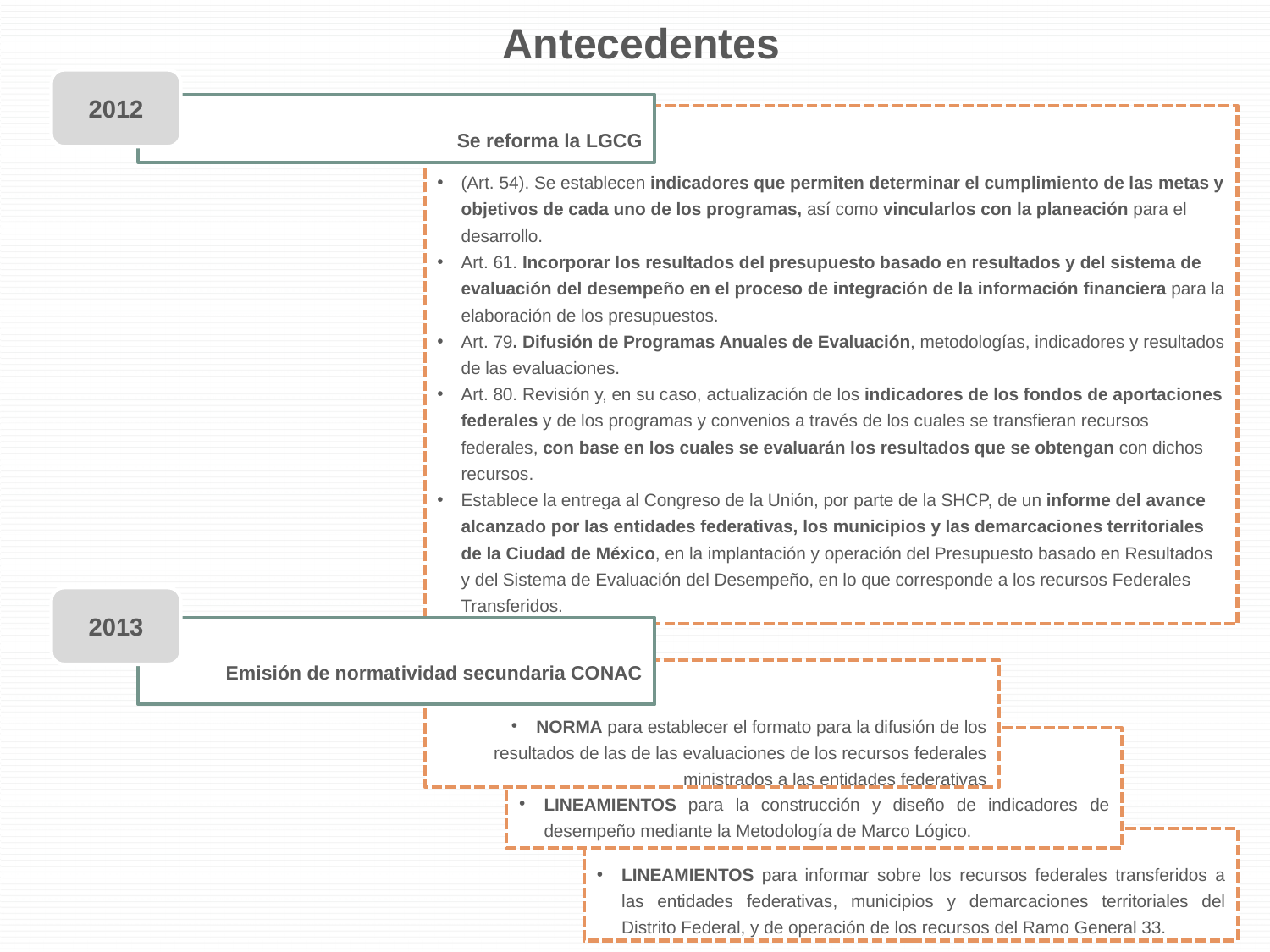

Antecedentes
2012

Se reforma la LGCG

(Art. 54). Se establecen indicadores que permiten determinar el cumplimiento de las metas y objetivos de cada uno de los programas, así como vincularlos con la planeación para el desarrollo.
Art. 61. Incorporar los resultados del presupuesto basado en resultados y del sistema de evaluación del desempeño en el proceso de integración de la información financiera para la elaboración de los presupuestos.
Art. 79. Difusión de Programas Anuales de Evaluación, metodologías, indicadores y resultados de las evaluaciones.
Art. 80. Revisión y, en su caso, actualización de los indicadores de los fondos de aportaciones federales y de los programas y convenios a través de los cuales se transfieran recursos federales, con base en los cuales se evaluarán los resultados que se obtengan con dichos recursos.
Establece la entrega al Congreso de la Unión, por parte de la SHCP, de un informe del avance alcanzado por las entidades federativas, los municipios y las demarcaciones territoriales de la Ciudad de México, en la implantación y operación del Presupuesto basado en Resultados y del Sistema de Evaluación del Desempeño, en lo que corresponde a los recursos Federales Transferidos.

2013

Emisión de normatividad secundaria CONAC

NORMA para establecer el formato para la difusión de los resultados de las de las evaluaciones de los recursos federales ministrados a las entidades federativas

LINEAMIENTOS para la construcción y diseño de indicadores de desempeño mediante la Metodología de Marco Lógico.

LINEAMIENTOS para informar sobre los recursos federales transferidos a las entidades federativas, municipios y demarcaciones territoriales del Distrito Federal, y de operación de los recursos del Ramo General 33.